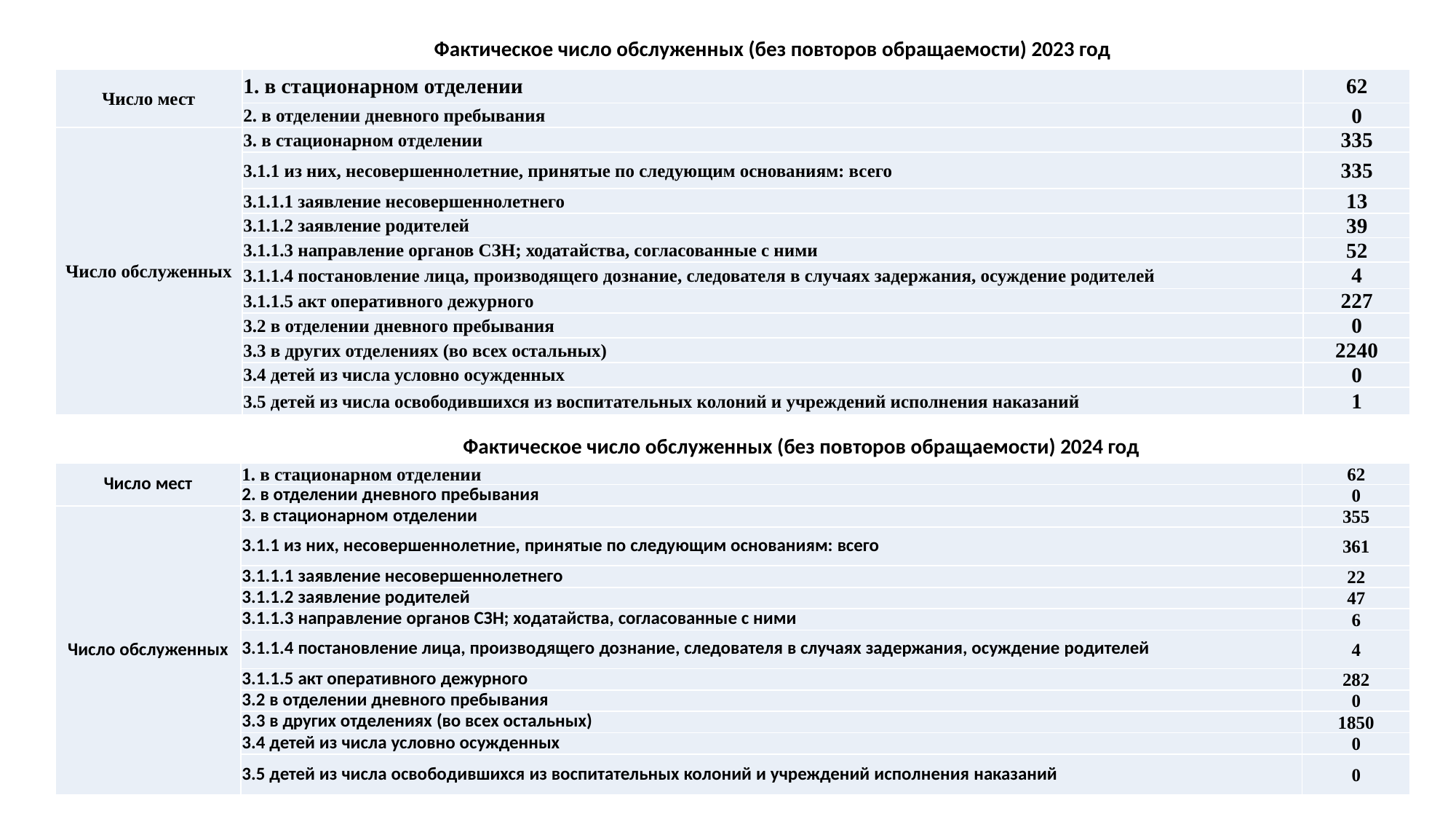

Фактическое число обслуженных (без повторов обращаемости) 2023 год
| Число мест | 1. в стационарном отделении | 62 |
| --- | --- | --- |
|  | 2. в отделении дневного пребывания | 0 |
| Число обслуженных | 3. в стационарном отделении | 335 |
|  | 3.1.1 из них, несовершеннолетние, принятые по следующим основаниям: всего | 335 |
|  | 3.1.1.1 заявление несовершеннолетнего | 13 |
|  | 3.1.1.2 заявление родителей | 39 |
|  | 3.1.1.3 направление органов СЗН; ходатайства, согласованные с ними | 52 |
|  | 3.1.1.4 постановление лица, производящего дознание, следователя в случаях задержания, осуждение родителей | 4 |
|  | 3.1.1.5 акт оперативного дежурного | 227 |
|  | 3.2 в отделении дневного пребывания | 0 |
|  | 3.3 в других отделениях (во всех остальных) | 2240 |
|  | 3.4 детей из числа условно осужденных | 0 |
|  | 3.5 детей из числа освободившихся из воспитательных колоний и учреждений исполнения наказаний | 1 |
Фактическое число обслуженных (без повторов обращаемости) 2024 год
| Число мест | 1. в стационарном отделении | 62 |
| --- | --- | --- |
|  | 2. в отделении дневного пребывания | 0 |
| Число обслуженных | 3. в стационарном отделении | 355 |
|  | 3.1.1 из них, несовершеннолетние, принятые по следующим основаниям: всего | 361 |
|  | 3.1.1.1 заявление несовершеннолетнего | 22 |
|  | 3.1.1.2 заявление родителей | 47 |
|  | 3.1.1.3 направление органов СЗН; ходатайства, согласованные с ними | 6 |
|  | 3.1.1.4 постановление лица, производящего дознание, следователя в случаях задержания, осуждение родителей | 4 |
|  | 3.1.1.5 акт оперативного дежурного | 282 |
|  | 3.2 в отделении дневного пребывания | 0 |
|  | 3.3 в других отделениях (во всех остальных) | 1850 |
|  | 3.4 детей из числа условно осужденных | 0 |
|  | 3.5 детей из числа освободившихся из воспитательных колоний и учреждений исполнения наказаний | 0 |